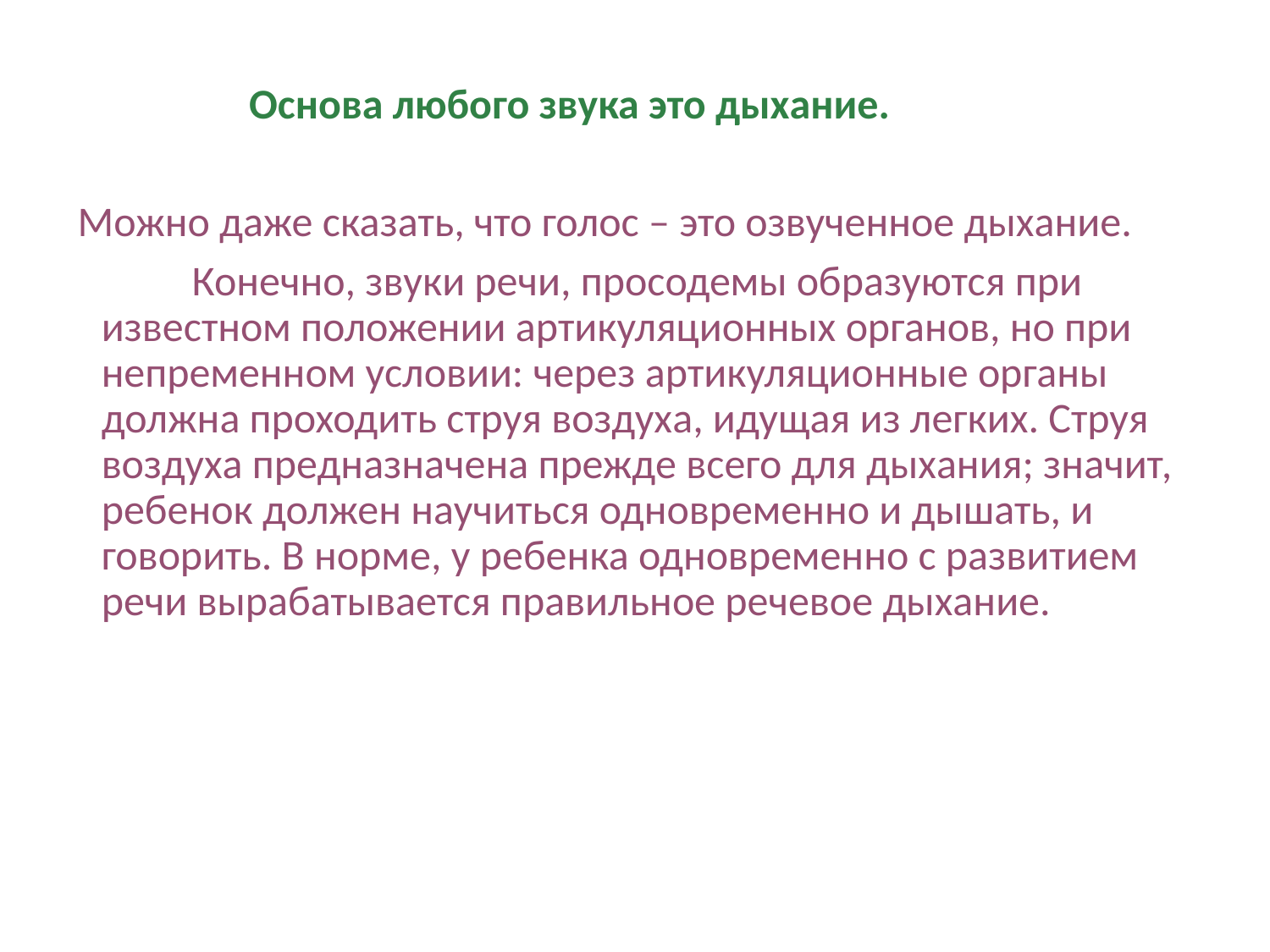

Основа любого звука это дыхание.

Можно даже сказать, что голос – это озвученное дыхание.
            Конечно, звуки речи, просодемы образуются при известном положении артикуляционных органов, но при непременном условии: через артикуляционные органы должна проходить струя воздуха, идущая из легких. Струя воздуха предназначена прежде всего для дыхания; значит, ребенок должен научиться одновременно и дышать, и говорить. В норме, у ребенка одновременно с развитием речи вырабатывается правильное речевое дыхание.